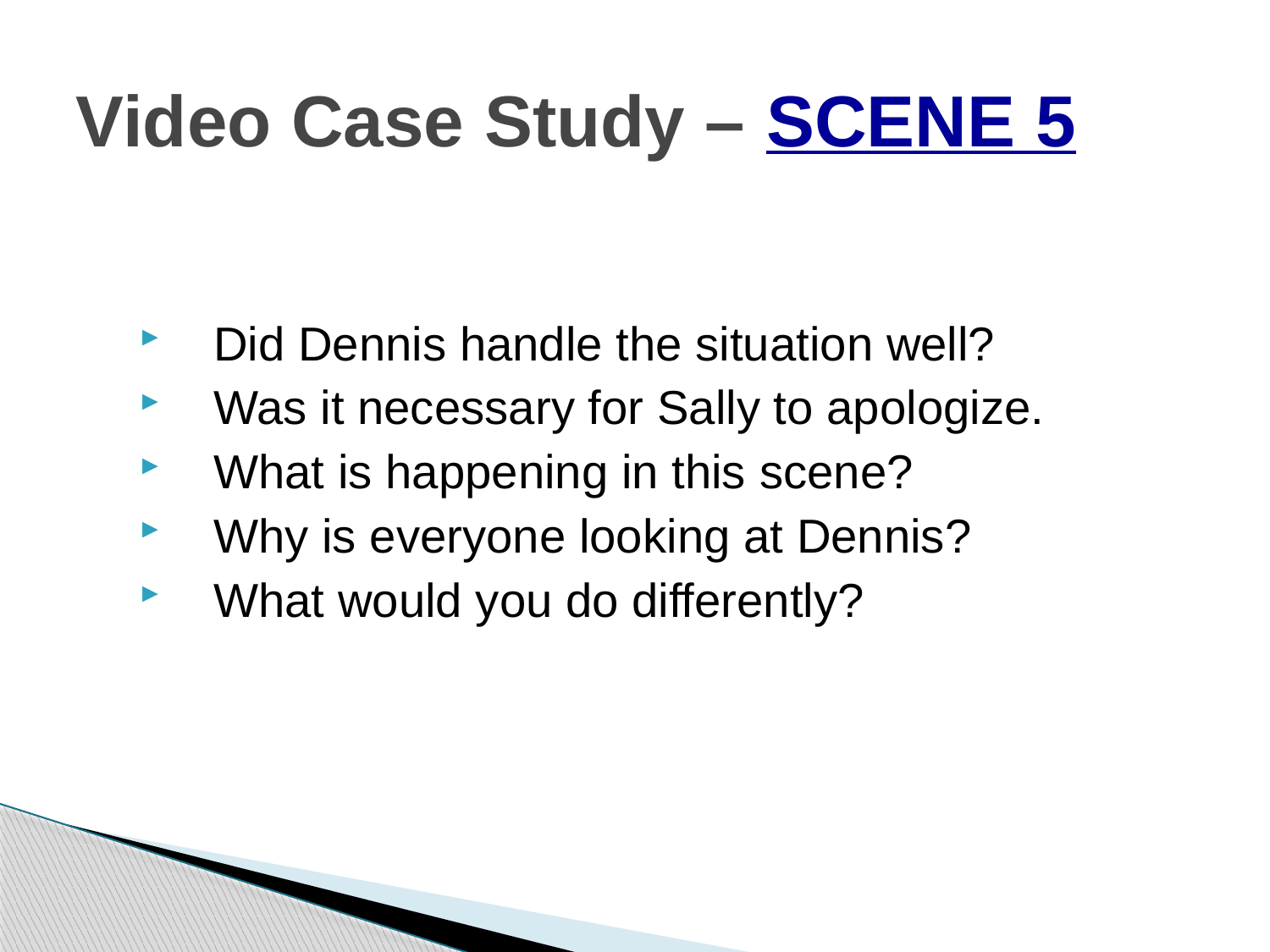

# Video Case Study – SCENE 5
Did Dennis handle the situation well?
Was it necessary for Sally to apologize.
What is happening in this scene?
Why is everyone looking at Dennis?
What would you do differently?